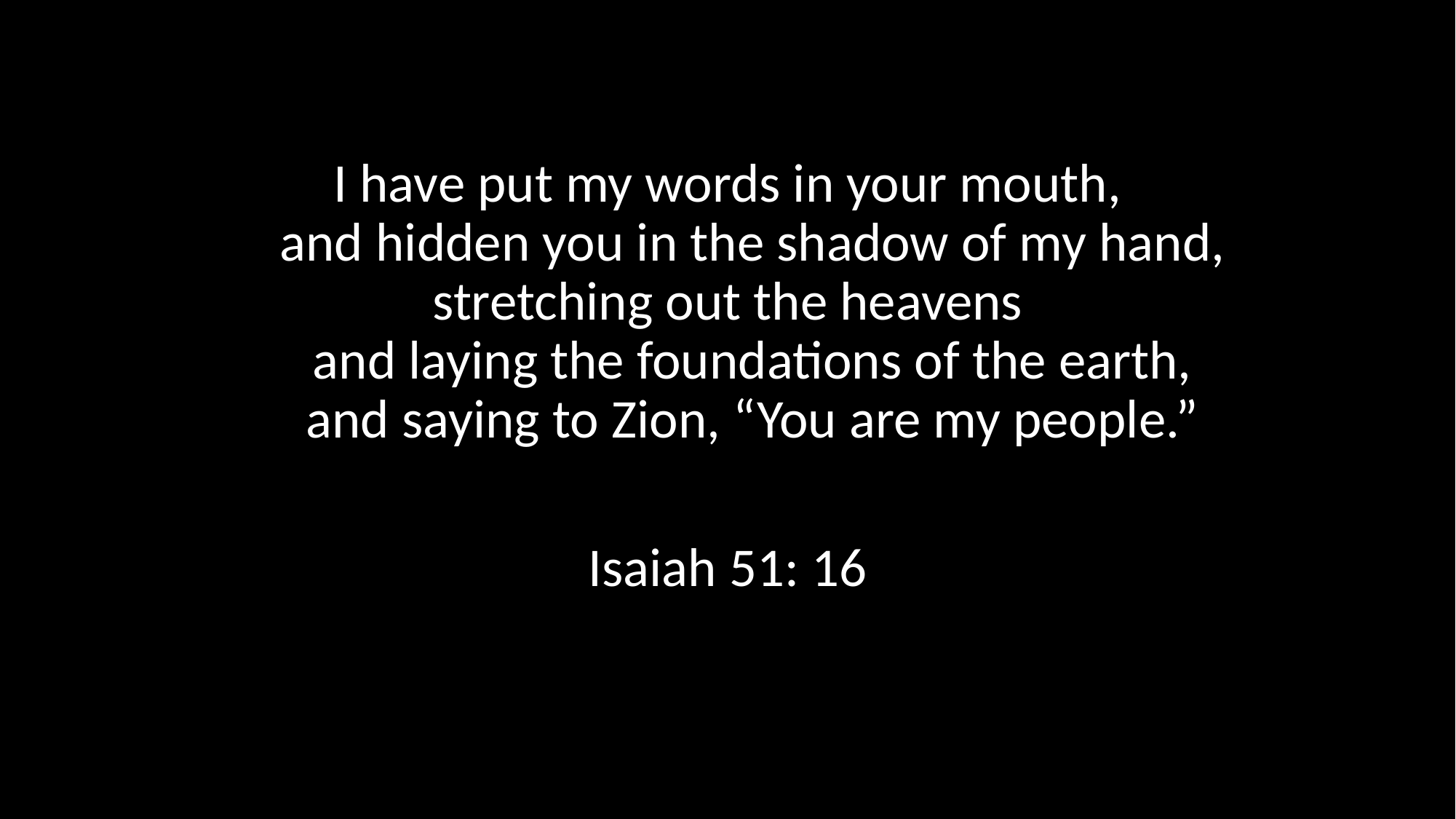

I have put my words in your mouth,
    and hidden you in the shadow of my hand,
stretching out the heavens
    and laying the foundations of the earth,
    and saying to Zion, “You are my people.”

Isaiah 51: 16